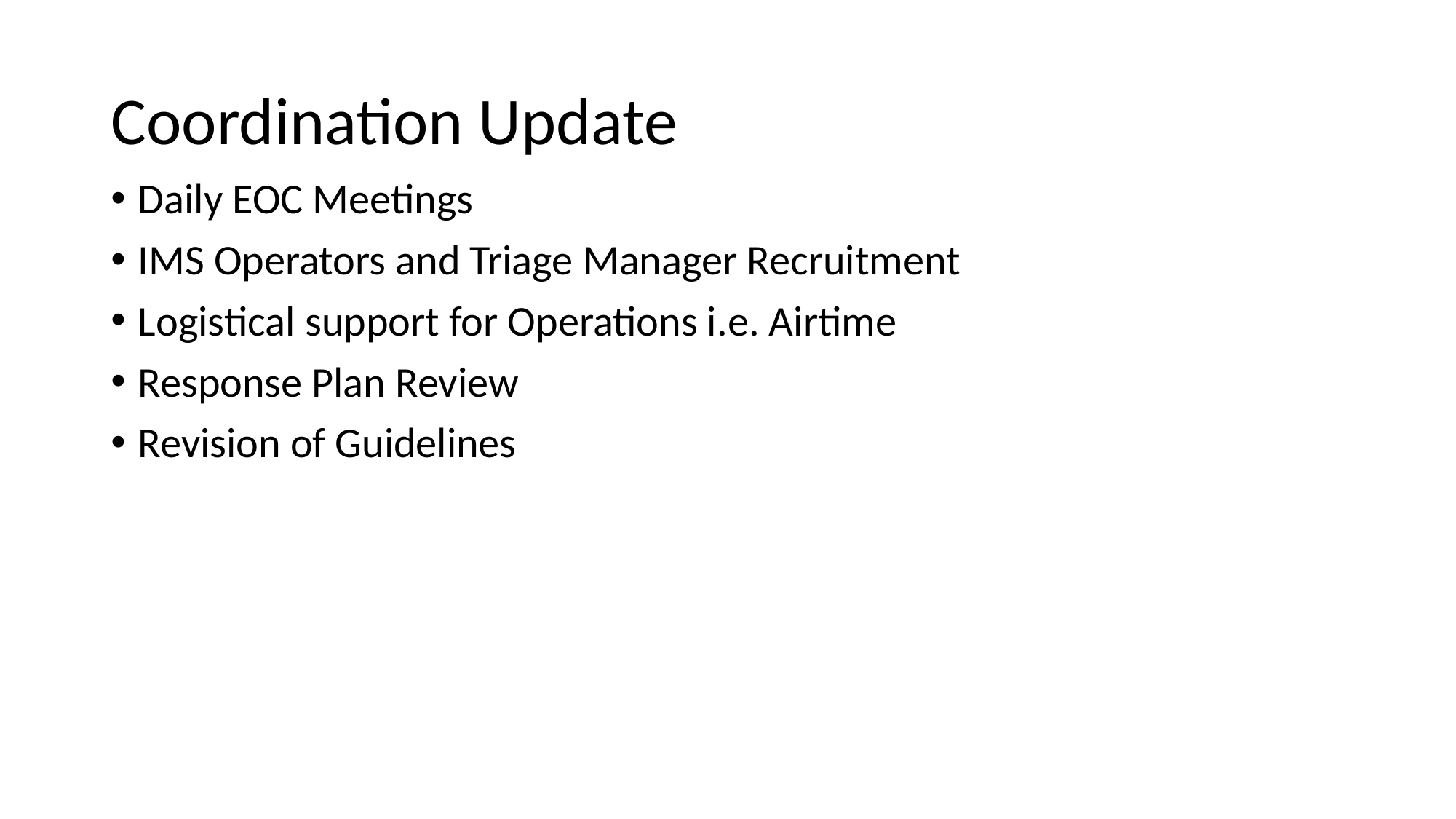

# Coordination Update
Daily EOC Meetings
IMS Operators and Triage Manager Recruitment
Logistical support for Operations i.e. Airtime
Response Plan Review
Revision of Guidelines